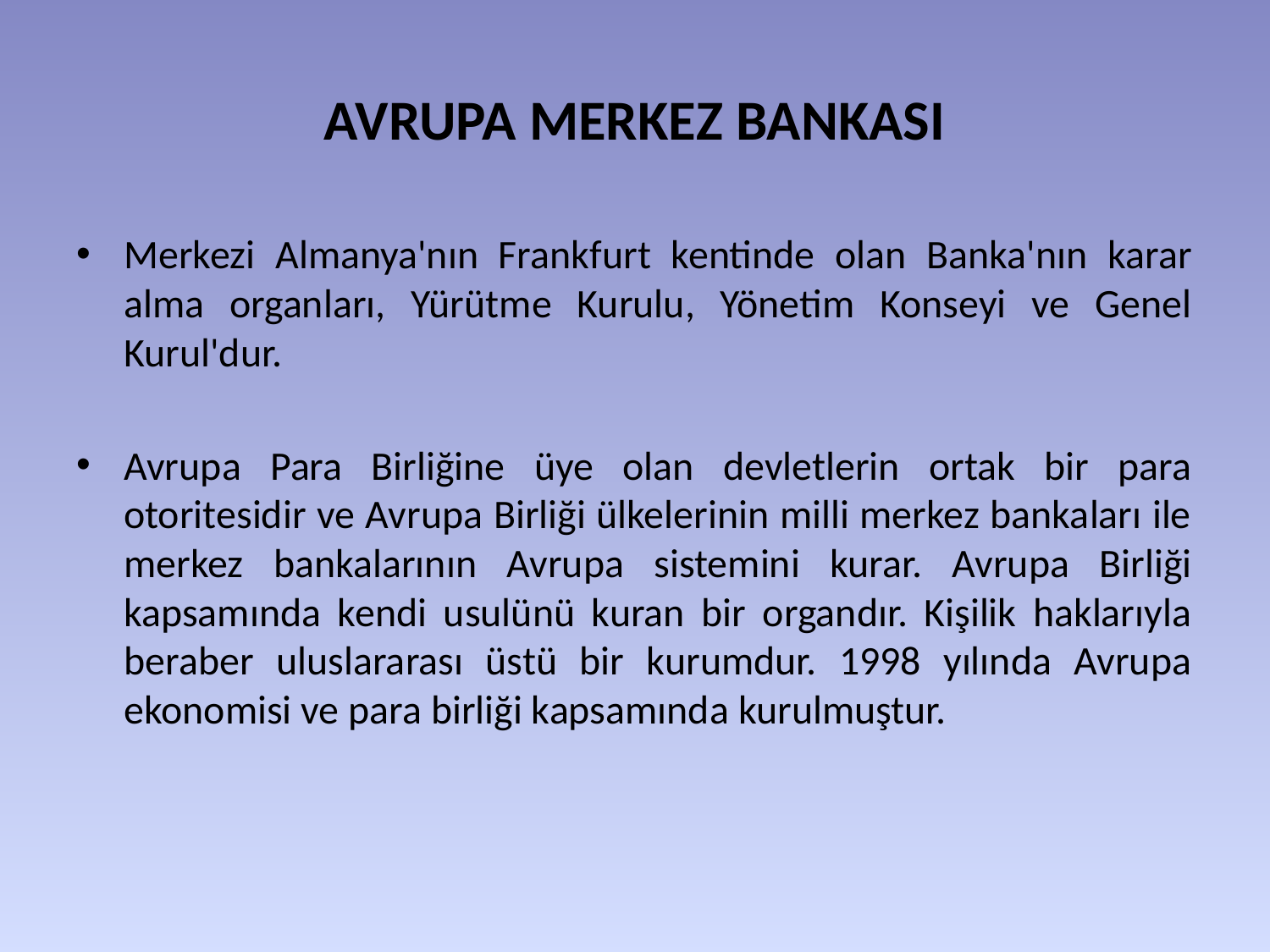

# AVRUPA MERKEZ BANKASI
Merkezi Almanya'nın Frankfurt kentinde olan Banka'nın karar alma organları, Yürütme Kurulu, Yönetim Konseyi ve Genel Kurul'dur.

Avrupa Para Birliğine üye olan devletlerin ortak bir para otoritesidir ve Avrupa Birliği ülkelerinin milli merkez bankaları ile merkez bankalarının Avrupa sistemini kurar. Avrupa Birliği kapsamında kendi usulünü kuran bir organdır. Kişilik haklarıyla beraber uluslararası üstü bir kurumdur. 1998 yılında Avrupa ekonomisi ve para birliği kapsamında kurulmuştur.